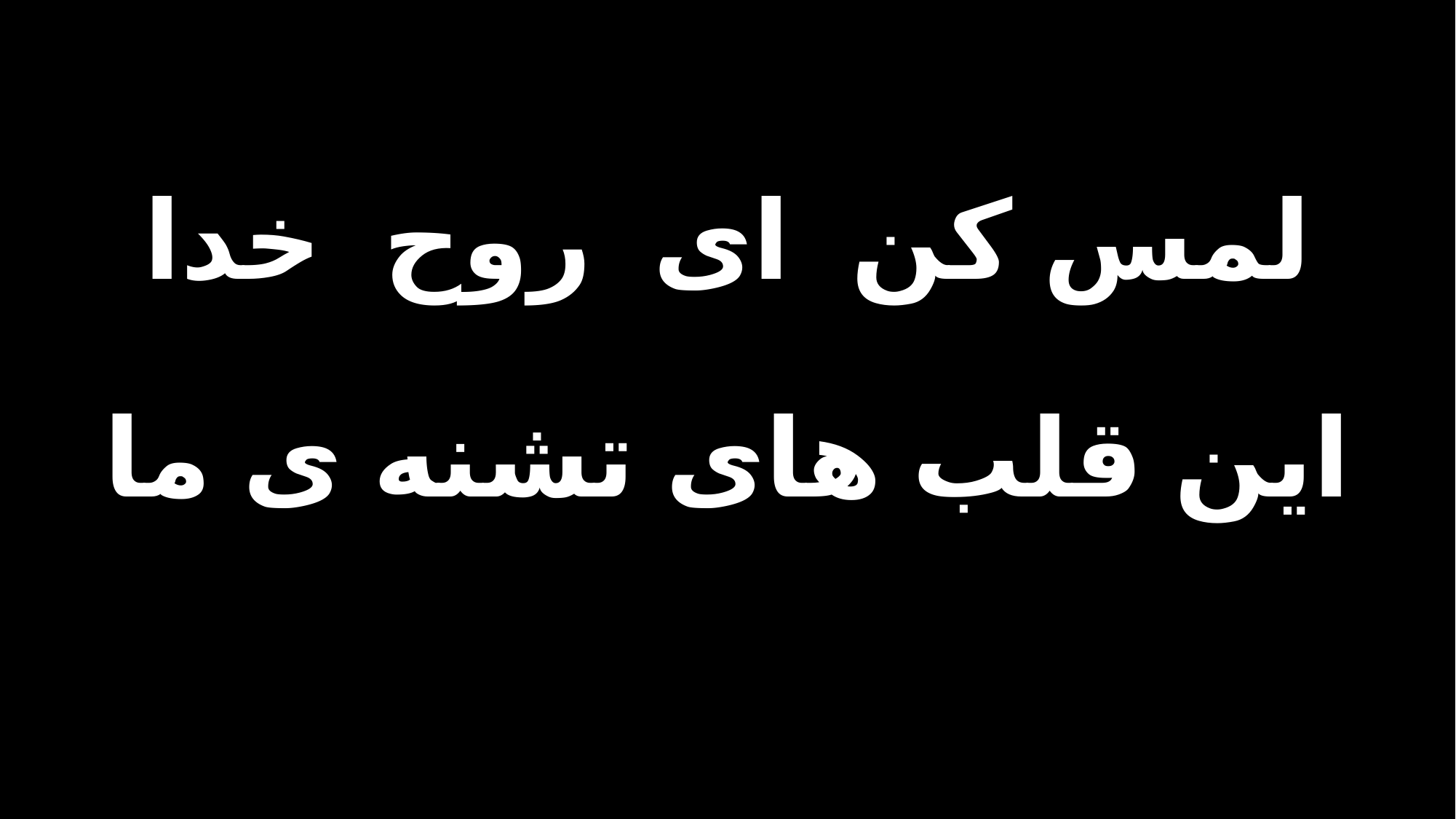

لمس کن  ای  روح  خدا
این قلب های تشنه ى ما